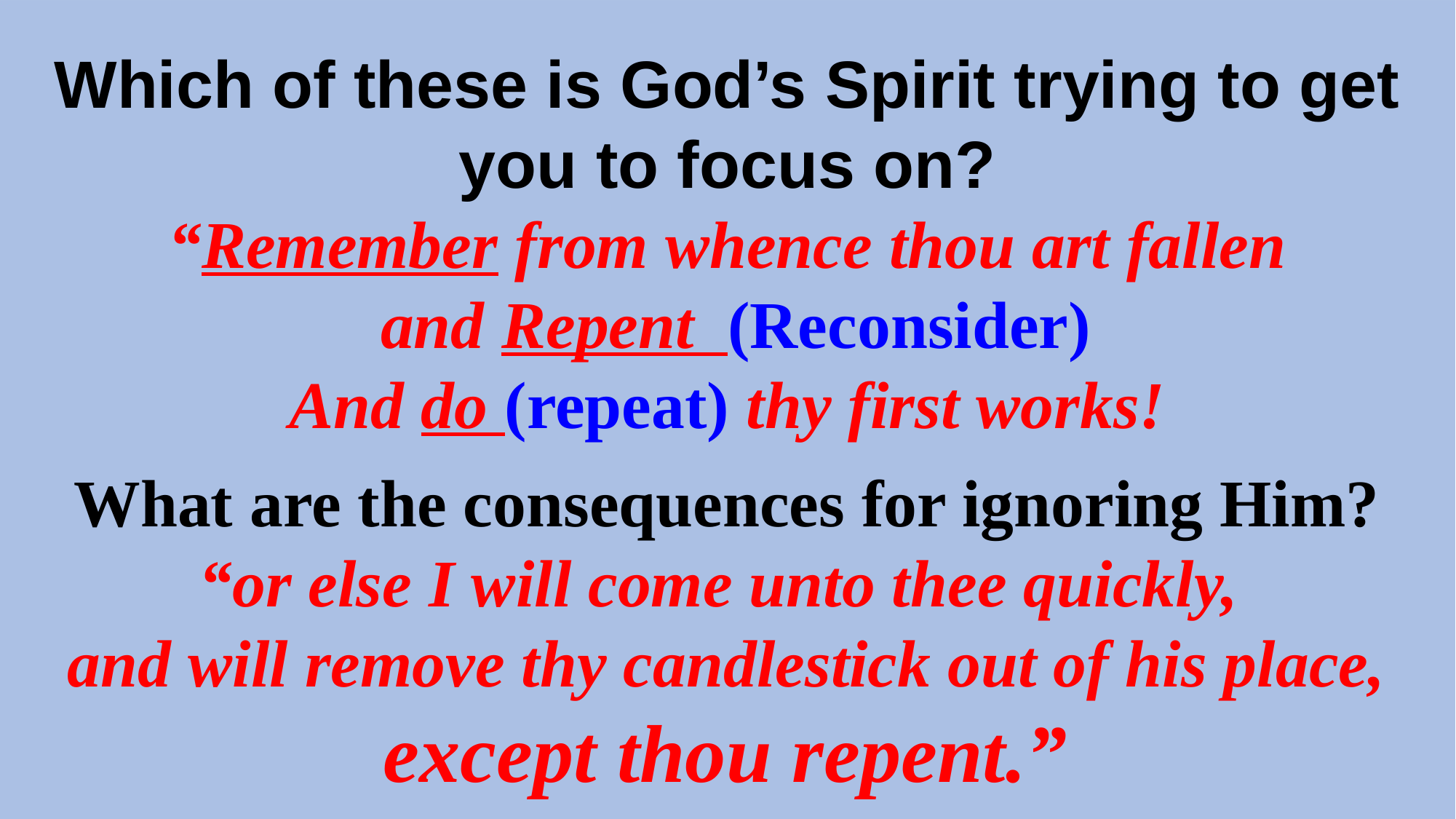

Which of these is God’s Spirit trying to get you to focus on?
“Remember from whence thou art fallen
 and Repent  (Reconsider)
And do (repeat) thy first works!
What are the consequences for ignoring Him?
“or else I will come unto thee quickly,
and will remove thy candlestick out of his place,
 except thou repent.”